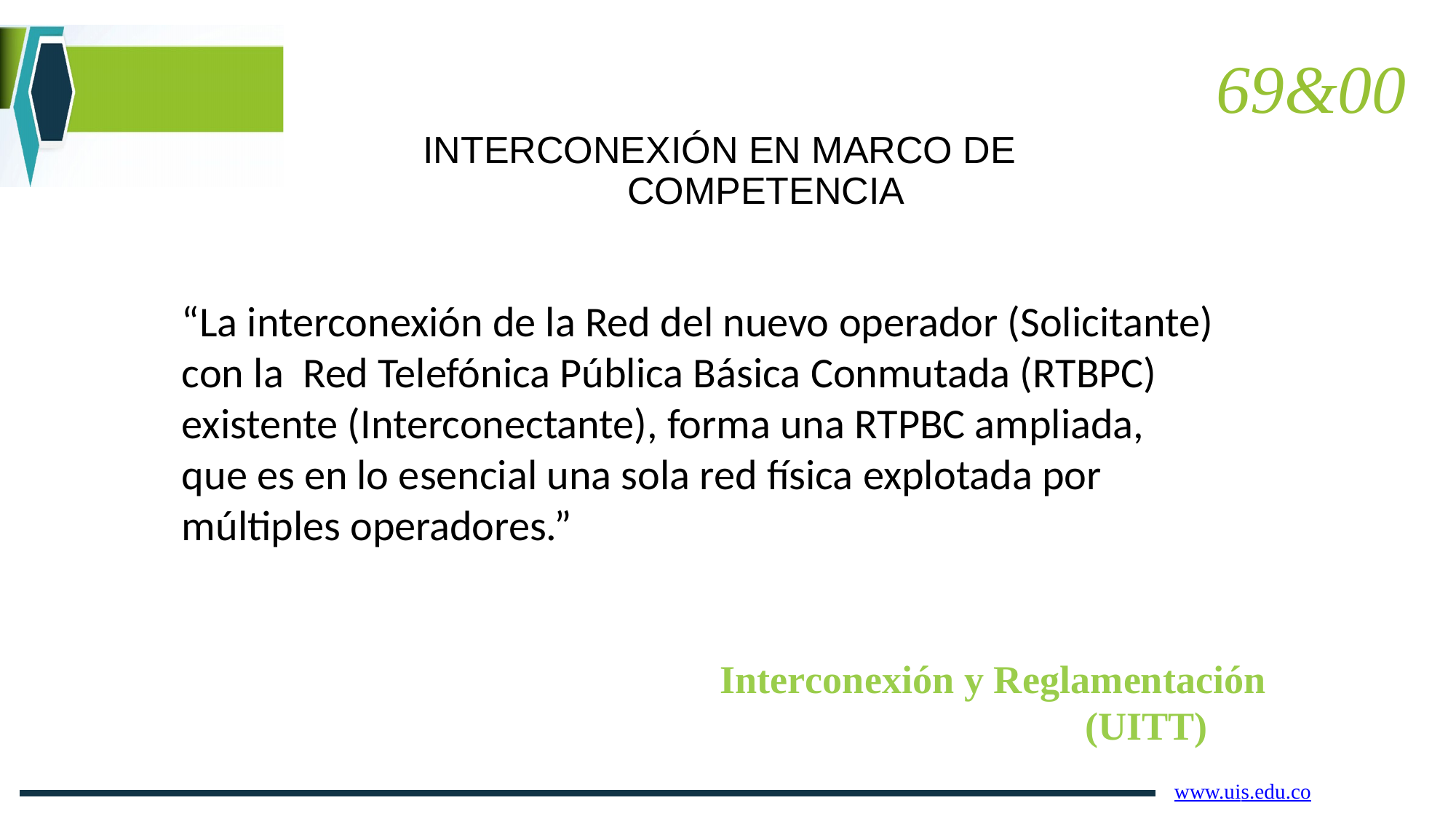

69&00

INTERCONEXIÓN EN MARCO DE COMPETENCIA

“La interconexión de la Red del nuevo operador (Solicitante)
con la  Red Telefónica Pública Básica Conmutada (RTBPC)
existente (Interconectante), forma una RTPBC ampliada,
que es en lo esencial una sola red física explotada por
múltiples operadores.”

                                                   Interconexión y Reglamentación
(UITT)
n

www.uis.edu.co